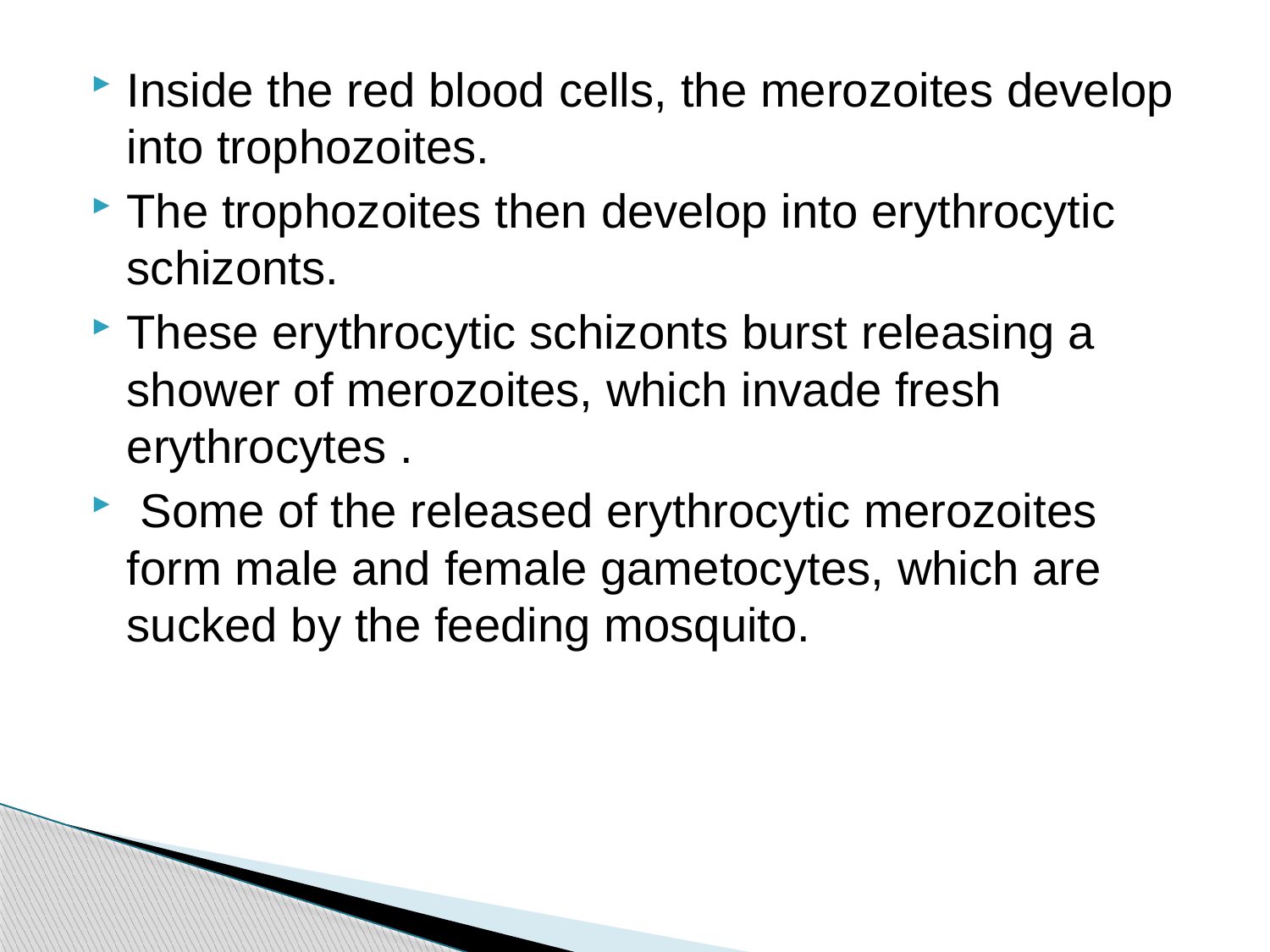

#
Inside the red blood cells, the merozoites develop into trophozoites.
The trophozoites then develop into erythrocytic schizonts.
These erythrocytic schizonts burst releasing a shower of merozoites, which invade fresh erythrocytes .
 Some of the released erythrocytic merozoites form male and female gametocytes, which are sucked by the feeding mosquito.